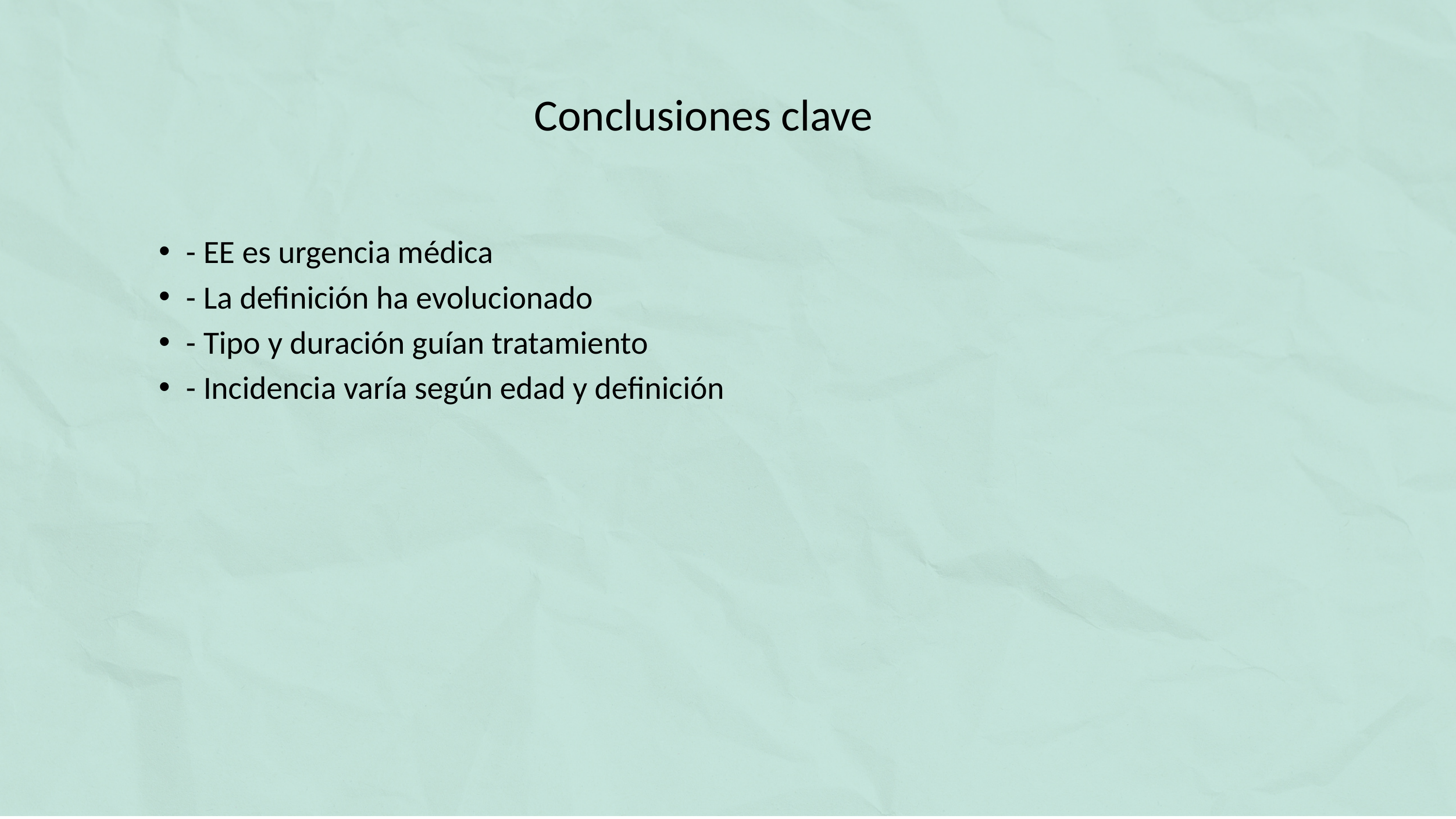

# Conclusiones clave
- EE es urgencia médica
- La definición ha evolucionado
- Tipo y duración guían tratamiento
- Incidencia varía según edad y definición